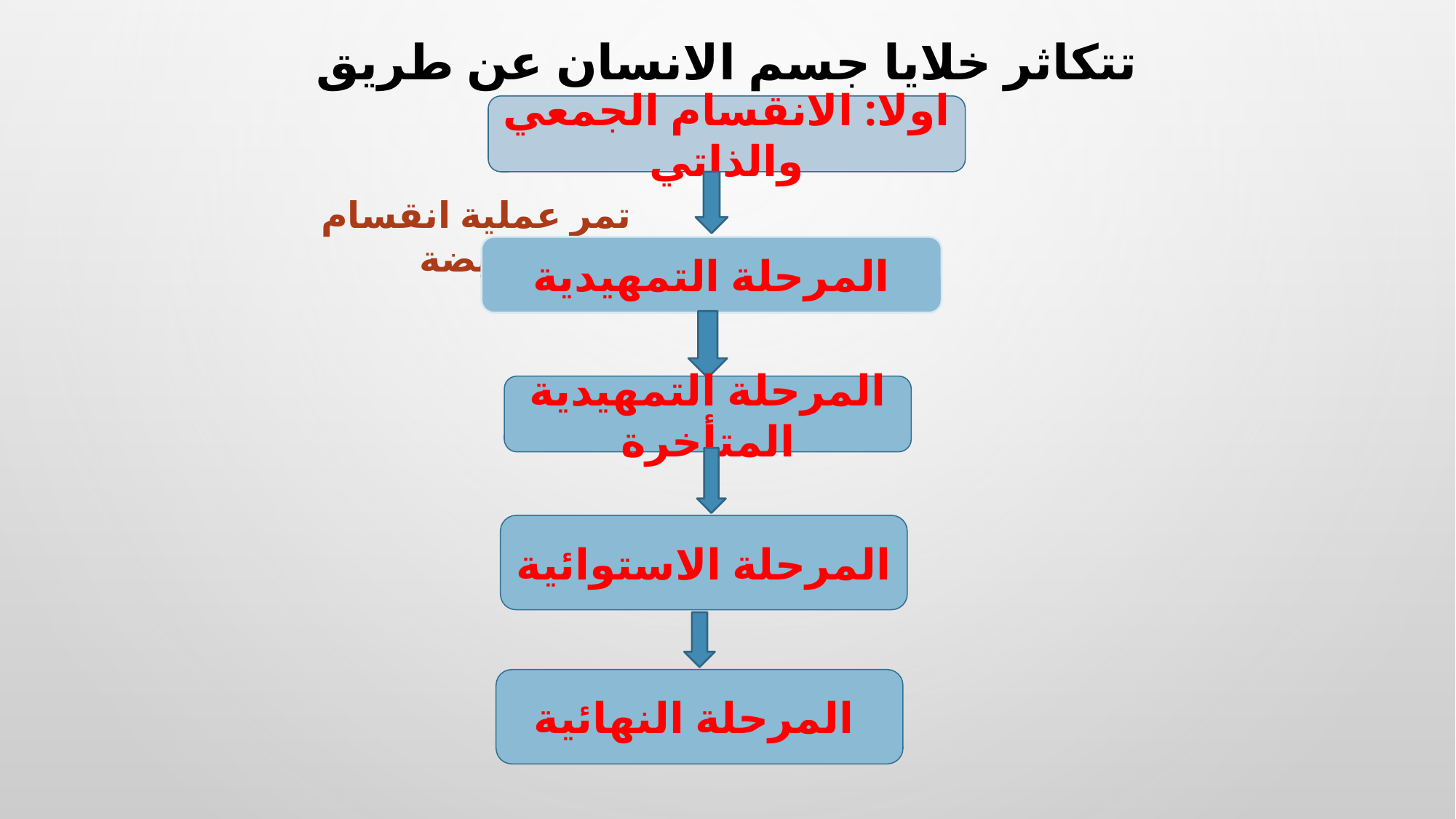

تتكاثر خلايا جسم الانسان عن طريق

اولا: الانقسام الجمعي والذاتي

تمر عملية انقسام البيضة
المرحلة التمهيدية

المرحلة التمهيدية المتأخرة

المرحلة الاستوائية

المرحلة النهائية